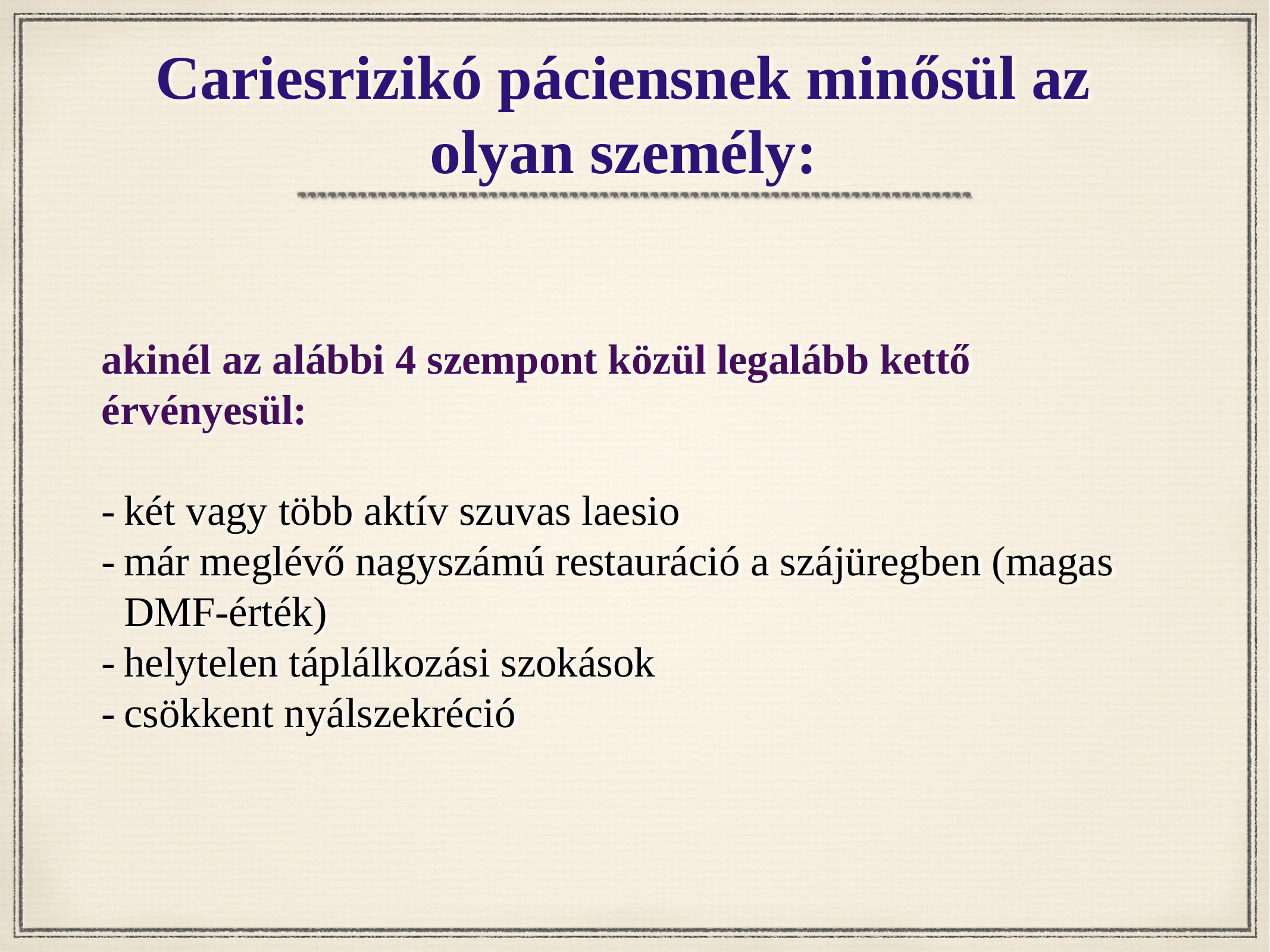

# Cariesrizikó páciensnek minősül az olyan személy:
akinél az alábbi 4 szempont közül legalább kettő érvényesül:

-	két vagy több aktív szuvas laesio
-	már meglévő nagyszámú restauráció a szájüregben (magas DMF-érték)
-	helytelen táplálkozási szokások
-	csökkent nyálszekréció